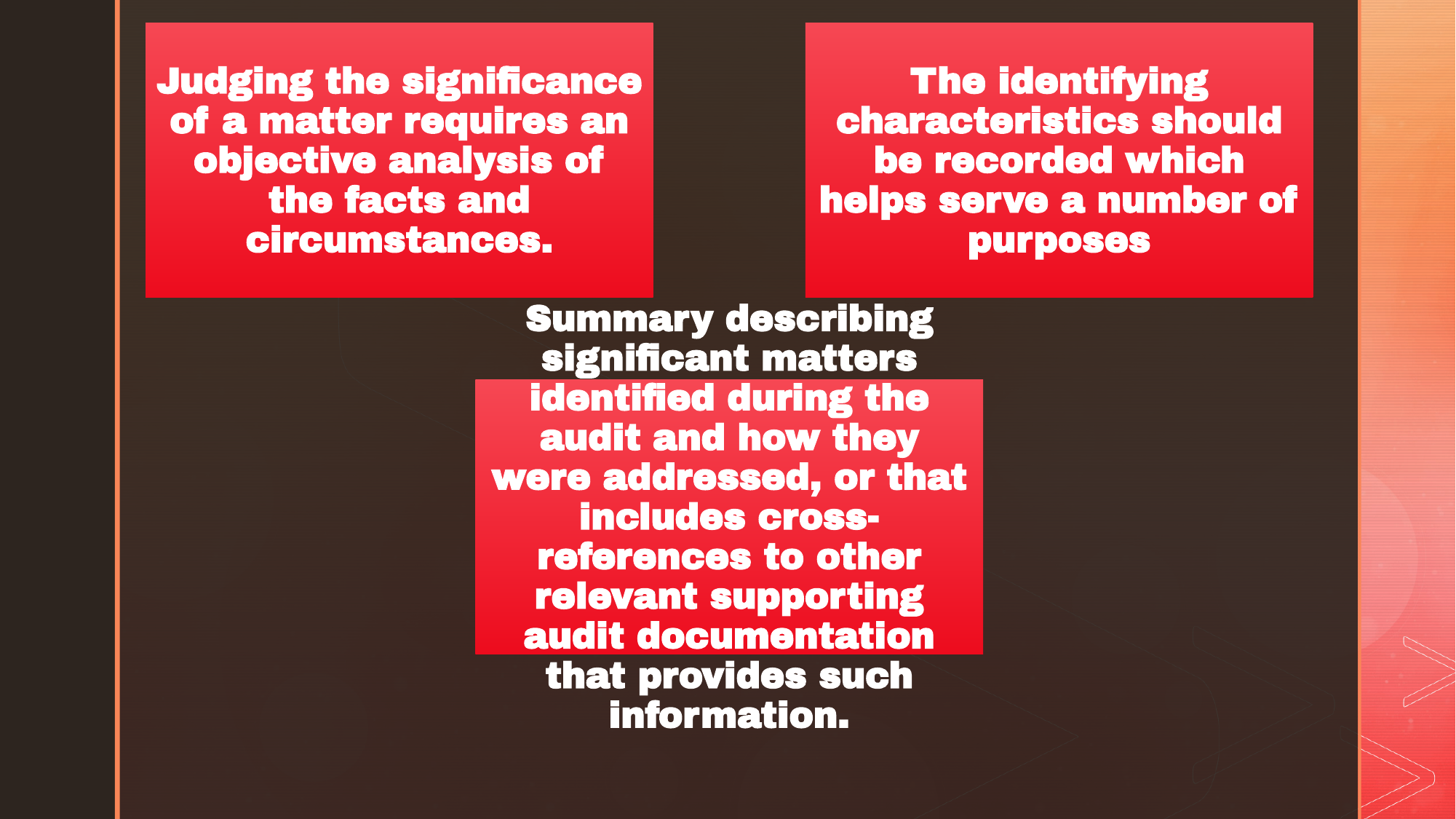

Judging the significance of a matter requires an objective analysis of the facts and circumstances.
The identifying characteristics should be recorded which helps serve a number of purposes
Summary describing significant matters identified during the audit and how they were addressed, or that includes cross-references to other relevant supporting audit documentation that provides such information.